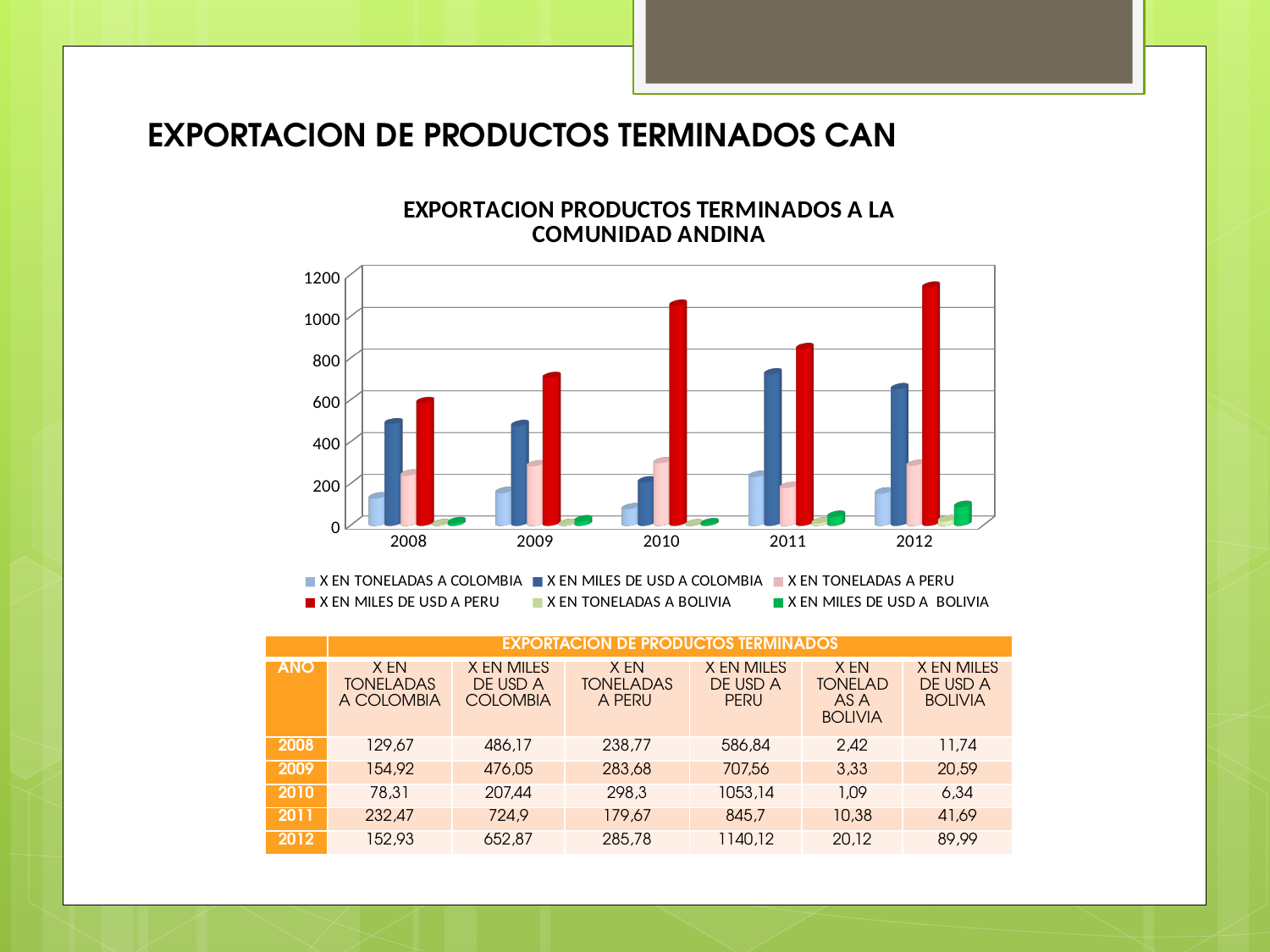

EXPORTACION DE PRODUCTOS TERMINADOS CAN

[unsupported chart]

|  | EXPORTACION DE PRODUCTOS TERMINADOS |  |  |  |  |  |
| --- | --- | --- | --- | --- | --- | --- |
| AÑO | X EN TONELADAS A COLOMBIA | X EN MILES DE USD A COLOMBIA | X EN TONELADAS A PERU | X EN MILES DE USD A PERU | X EN TONELADAS A BOLIVIA | X EN MILES DE USD A BOLIVIA |
| 2008 | 129,67 | 486,17 | 238,77 | 586,84 | 2,42 | 11,74 |
| 2009 | 154,92 | 476,05 | 283,68 | 707,56 | 3,33 | 20,59 |
| 2010 | 78,31 | 207,44 | 298,3 | 1053,14 | 1,09 | 6,34 |
| 2011 | 232,47 | 724,9 | 179,67 | 845,7 | 10,38 | 41,69 |
| 2012 | 152,93 | 652,87 | 285,78 | 1140,12 | 20,12 | 89,99 |